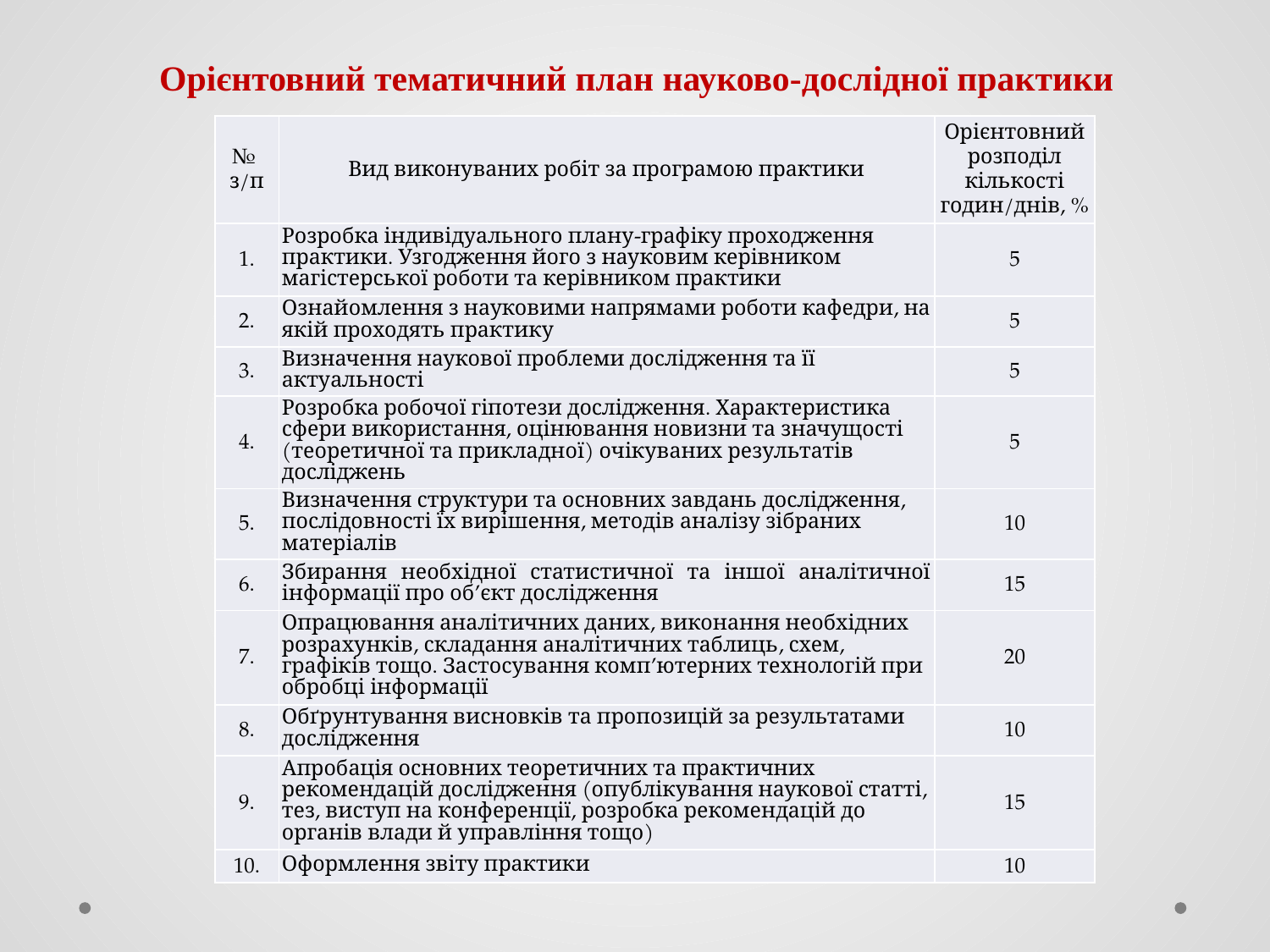

# Орієнтовний тематичний план науково-дослідної практики
| № з/п | Вид виконуваних робіт за програмою практики | Орієнтовний розподіл кількості годин/днів, % |
| --- | --- | --- |
| 1. | Розробка індивідуального плану-графіку проходження практики. Узгодження його з науковим керівником магістерської роботи та керівником практики | 5 |
| 2. | Ознайомлення з науковими напрямами роботи кафедри, на якій проходять практику | 5 |
| 3. | Визначення наукової проблеми дослідження та її актуальності | 5 |
| 4. | Розробка робочої гіпотези дослідження. Характеристика сфери використання, оцінювання новизни та значущості (теоретичної та прикладної) очікуваних результатів досліджень | 5 |
| 5. | Визначення структури та основних завдань дослідження, послідовності їх вирішення, методів аналізу зібраних матеріалів | 10 |
| 6. | Збирання необхідної статистичної та іншої аналітичної інформації про об’єкт дослідження | 15 |
| 7. | Опрацювання аналітичних даних, виконання необхідних розрахунків, складання аналітичних таблиць, схем, графіків тощо. Застосування комп’ютерних технологій при обробці інформації | 20 |
| 8. | Обґрунтування висновків та пропозицій за результатами дослідження | 10 |
| 9. | Апробація основних теоретичних та практичних рекомендацій дослідження (опублікування наукової статті, тез, виступ на конференції, розробка рекомендацій до органів влади й управління тощо) | 15 |
| 10. | Оформлення звіту практики | 10 |